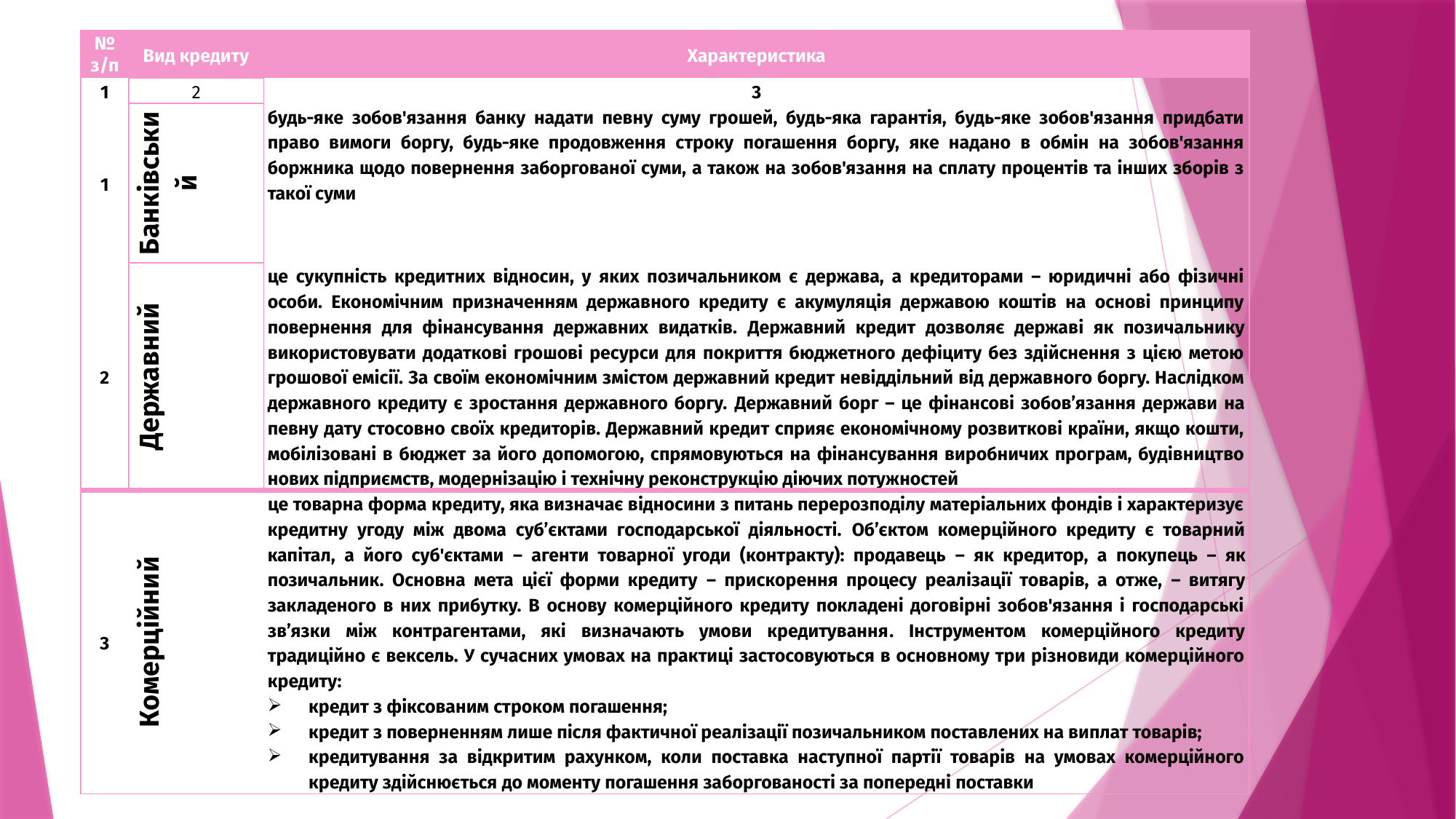

| № з/п | Вид кредиту | Характеристика |
| --- | --- | --- |
| 1 | 2 | 3 |
| 1 | Банківський | будь-яке зобов'язання банку надати певну суму грошей, будь-яка гарантія, будь-яке зобов'язання придбати право вимоги боргу, будь-яке продовження строку погашення боргу, яке надано в обмін на зобов'язання боржника щодо повернення заборгованої суми, а також на зобов'язання на сплату процентів та інших зборів з такої суми |
| 2 | Державний | це сукупність кредитних відносин, у яких позичальником є держава, а кредиторами – юридичні або фізичні особи. Економічним призначенням державного кредиту є акумуляція державою коштів на основі принципу повернення для фінансування державних видатків. Державний кредит дозволяє державі як позичальнику використовувати додаткові грошові ресурси для покриття бюджетного дефіциту без здійснення з цією метою грошової емісії. За своїм економічним змістом державний кредит невіддільний від державного боргу. Наслідком державного кредиту є зростання державного боргу. Державний борг – це фінансові зобов’язання держави на певну дату стосовно своїх кредиторів. Державний кредит сприяє економічному розвиткові країни, якщо кошти, мобілізовані в бюджет за його допомогою, спрямовуються на фінансування виробничих програм, будівництво нових підприємств, модернізацію і технічну реконструкцію діючих потужностей |
| 3 | Комерційний | це товарна форма кредиту, яка визначає відносини з питань перерозподілу матеріальних фондів і характеризує кредитну угоду між двома суб’єктами господарської діяльності. Об’єктом комерційного кредиту є товарний капітал, а його суб'єктами – агенти товарної угоди (контракту): продавець – як кредитор, а покупець – як позичальник. Основна мета цієї форми кредиту – прискорення процесу реалізації товарів, а отже, – витягу закладеного в них прибутку. В основу комерційного кредиту покладені договірні зобов'язання і господарські зв’язки між контрагентами, які визначають умови кредитування. Інструментом комерційного кредиту традиційно є вексель. У сучасних умовах на практиці застосовуються в основному три різновиди комерційного кредиту: кредит з фіксованим строком погашення; кредит з поверненням лише після фактичної реалізації позичальником поставлених на виплат товарів; кредитування за відкритим рахунком, коли поставка наступної партії товарів на умовах комерційного кредиту здійснюється до моменту погашення заборгованості за попередні поставки |